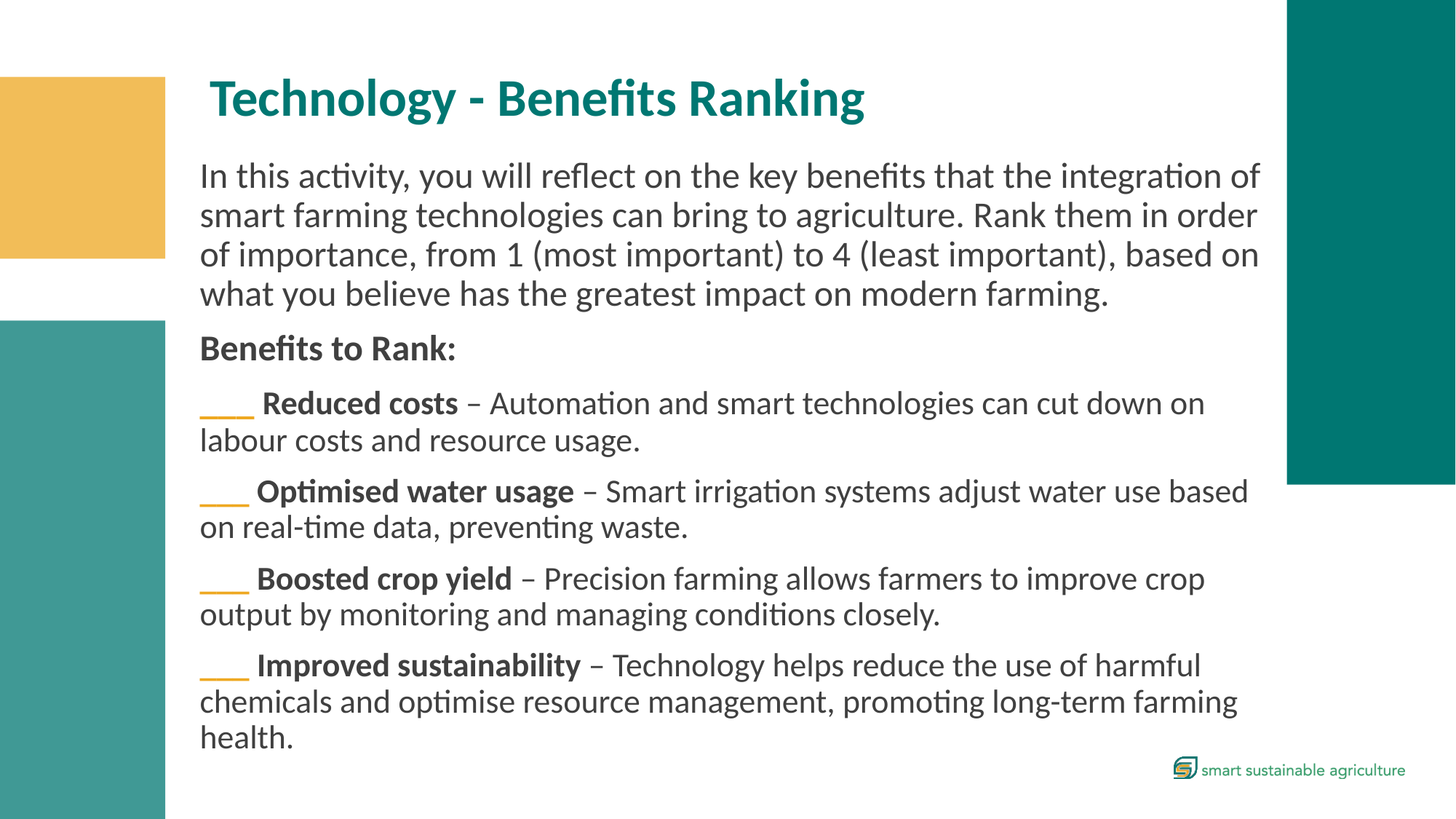

Technology - Benefits Ranking
In this activity, you will reflect on the key benefits that the integration of smart farming technologies can bring to agriculture. Rank them in order of importance, from 1 (most important) to 4 (least important), based on what you believe has the greatest impact on modern farming.
Benefits to Rank:
___ Reduced costs – Automation and smart technologies can cut down on labour costs and resource usage.
___ Optimised water usage – Smart irrigation systems adjust water use based on real-time data, preventing waste.
___ Boosted crop yield – Precision farming allows farmers to improve crop output by monitoring and managing conditions closely.
___ Improved sustainability – Technology helps reduce the use of harmful chemicals and optimise resource management, promoting long-term farming health.